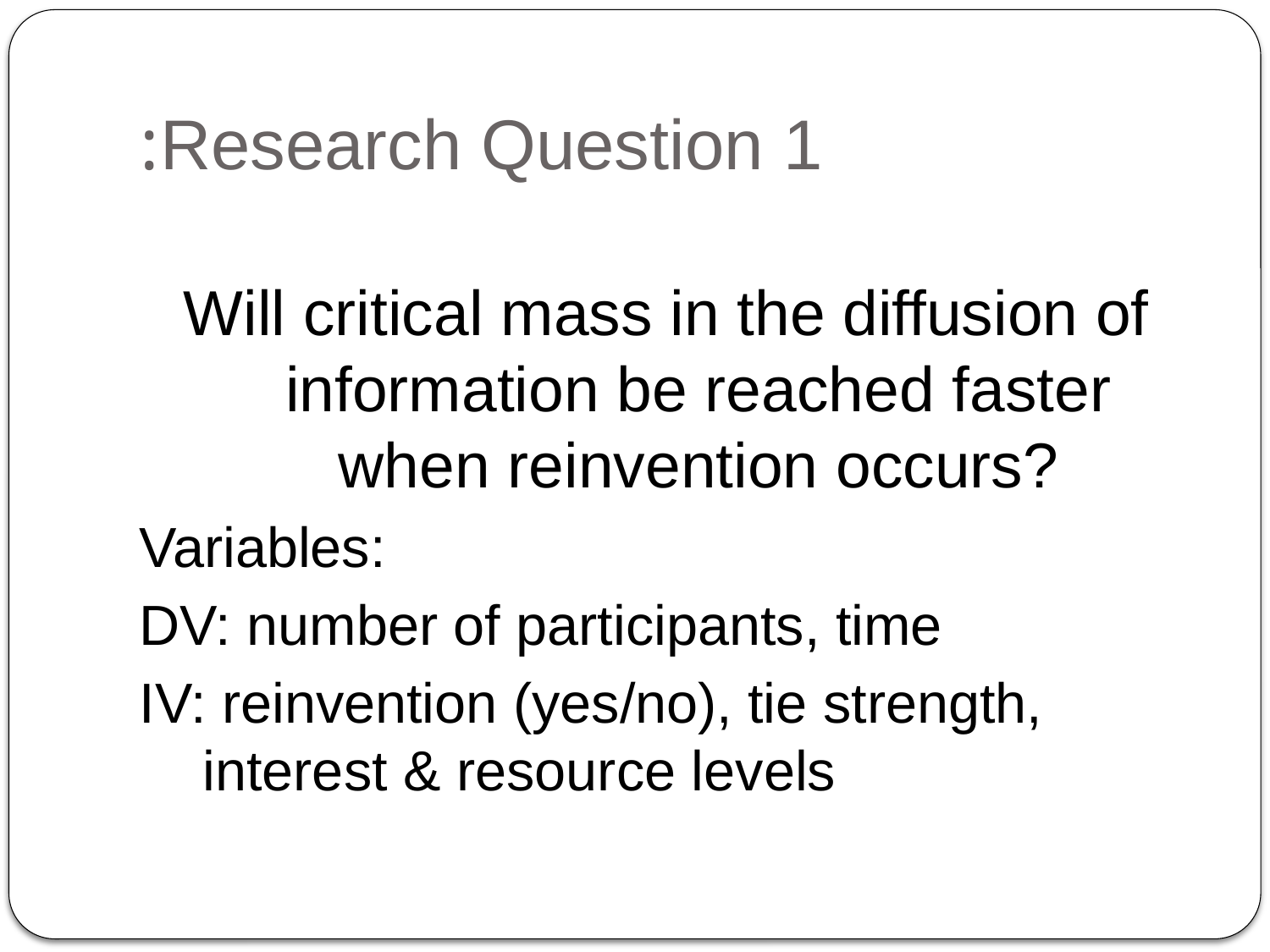

# Research Question 1:

Will critical mass in the diffusion of information be reached faster when reinvention occurs?
Variables:
DV: number of participants, time
IV: reinvention (yes/no), tie strength, interest & resource levels